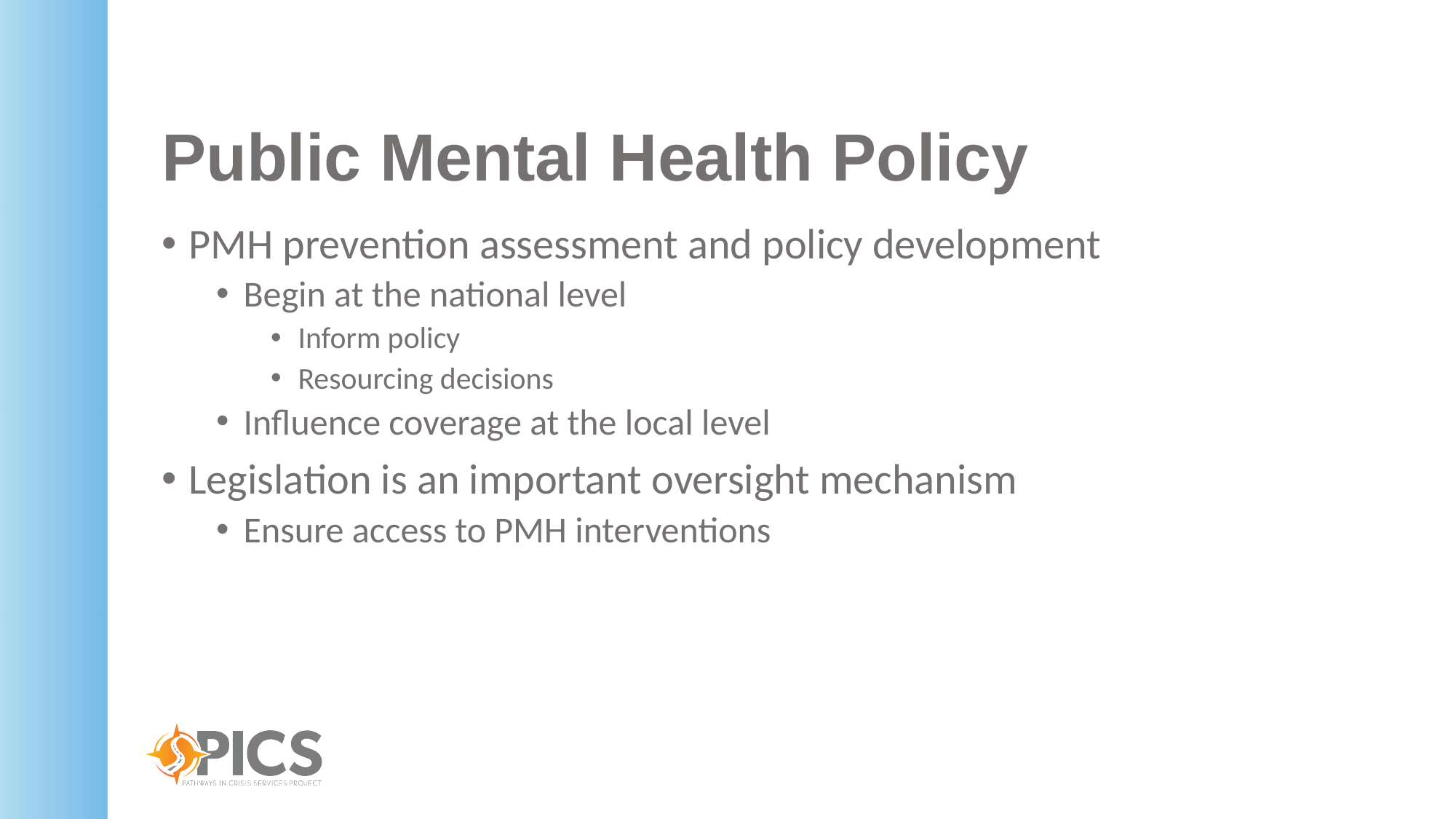

# Public Mental Health Policy
PMH prevention assessment and policy development
Begin at the national level
Inform policy
Resourcing decisions
Influence coverage at the local level
Legislation is an important oversight mechanism
Ensure access to PMH interventions